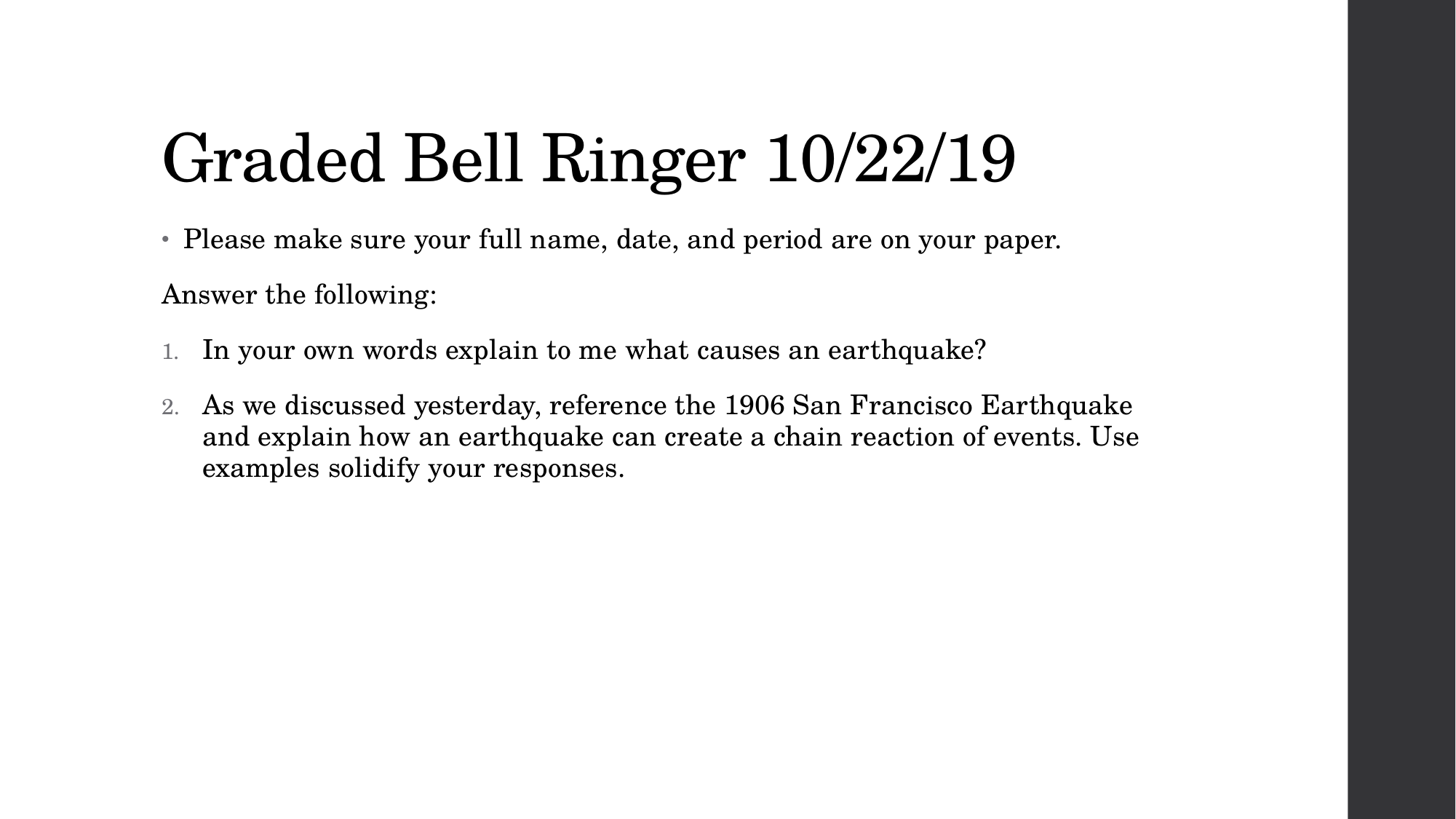

# Graded Bell Ringer 10/22/19
Please make sure your full name, date, and period are on your paper.
Answer the following:
In your own words explain to me what causes an earthquake?
As we discussed yesterday, reference the 1906 San Francisco Earthquake and explain how an earthquake can create a chain reaction of events. Use examples solidify your responses.